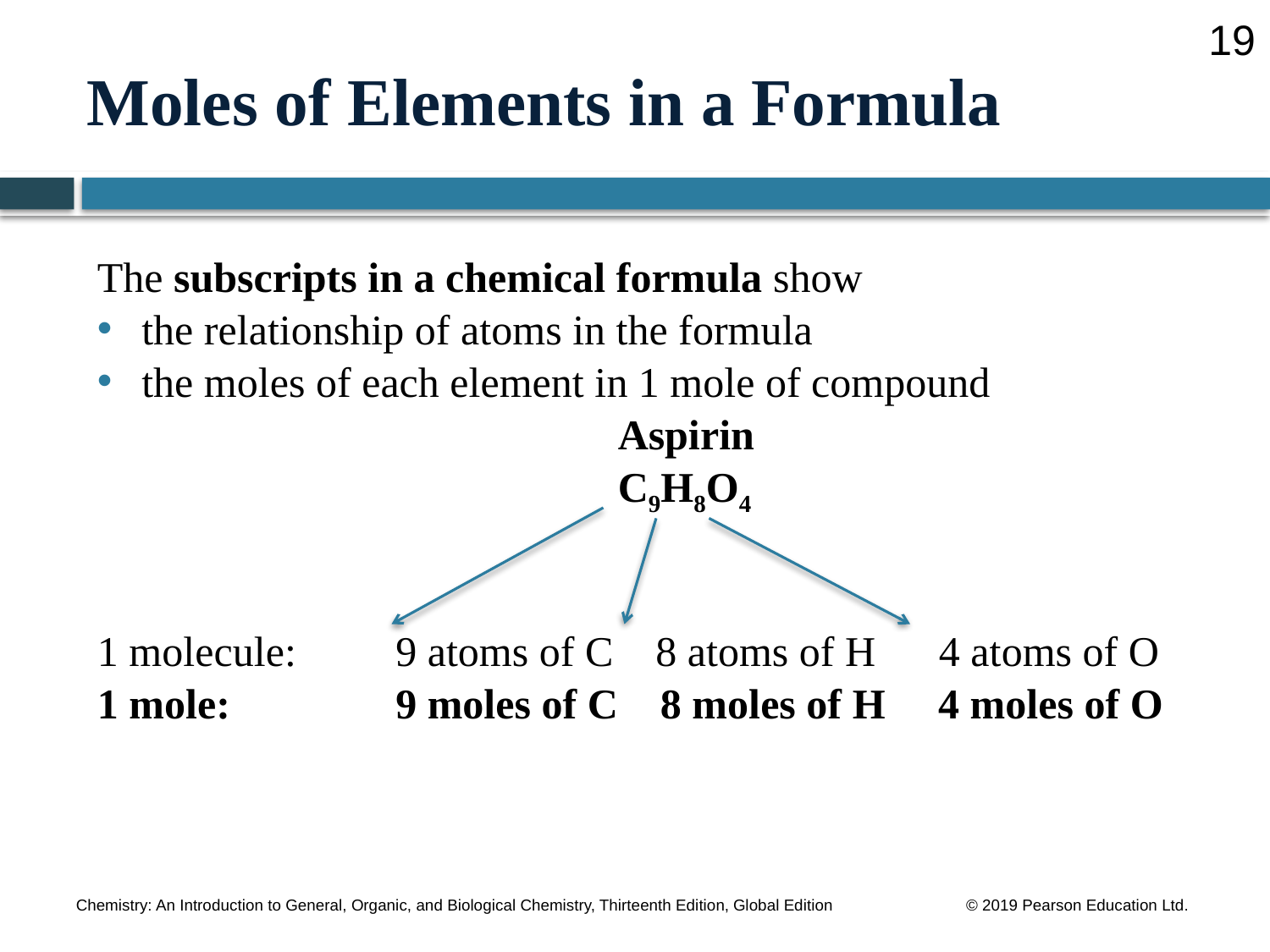

19
# Moles of Elements in a Formula
The subscripts in a chemical formula show
the relationship of atoms in the formula
the moles of each element in 1 mole of compound
			                     Aspirin
			                     C9H8O4

1 molecule: 	9 atoms of C    8 atoms of H      4 atoms of O
1 mole:       	9 moles of C    8 moles of H     4 moles of O